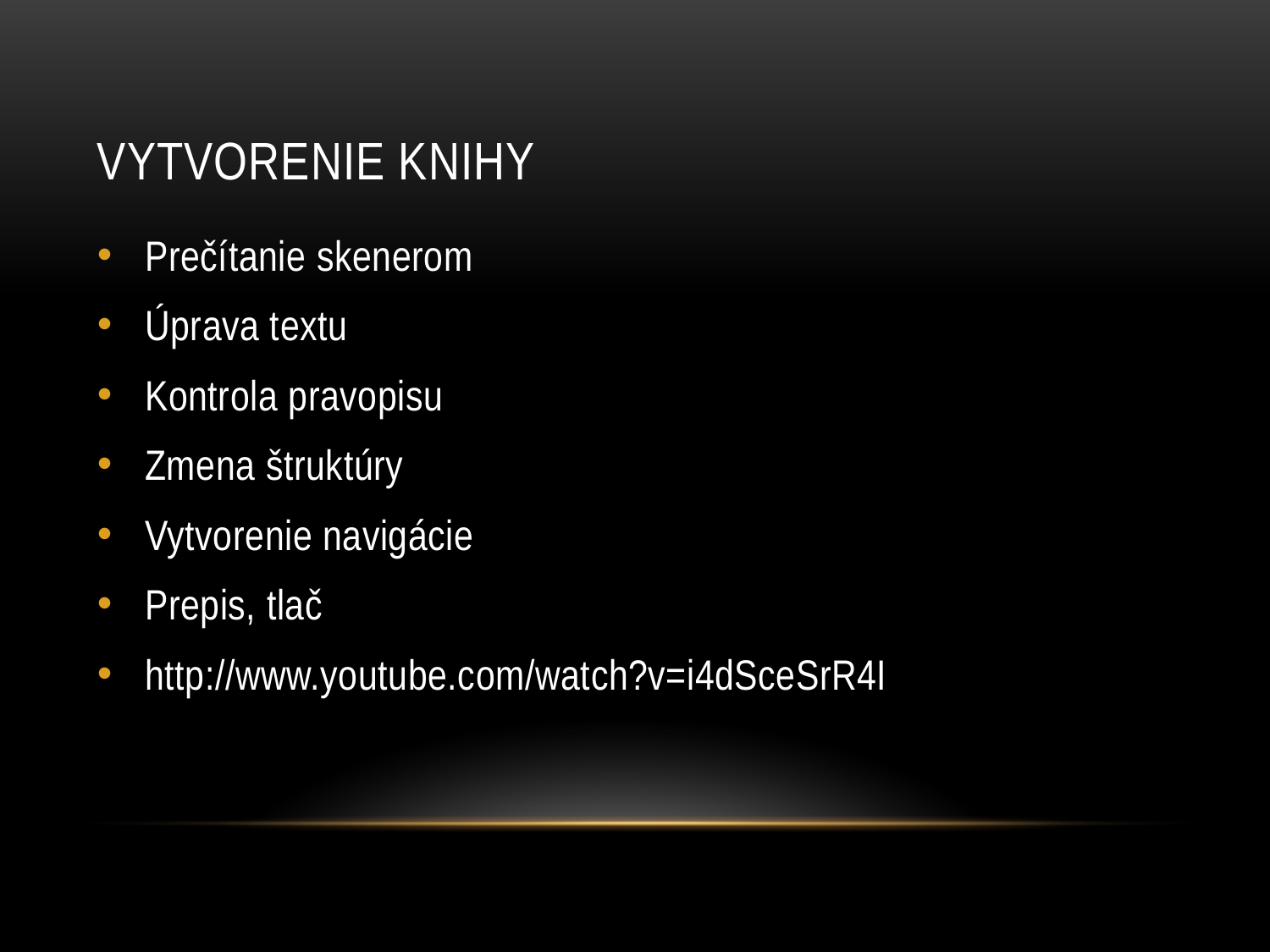

# Vytvorenie knihy
Prečítanie skenerom
Úprava textu
Kontrola pravopisu
Zmena štruktúry
Vytvorenie navigácie
Prepis, tlač
http://www.youtube.com/watch?v=i4dSceSrR4I